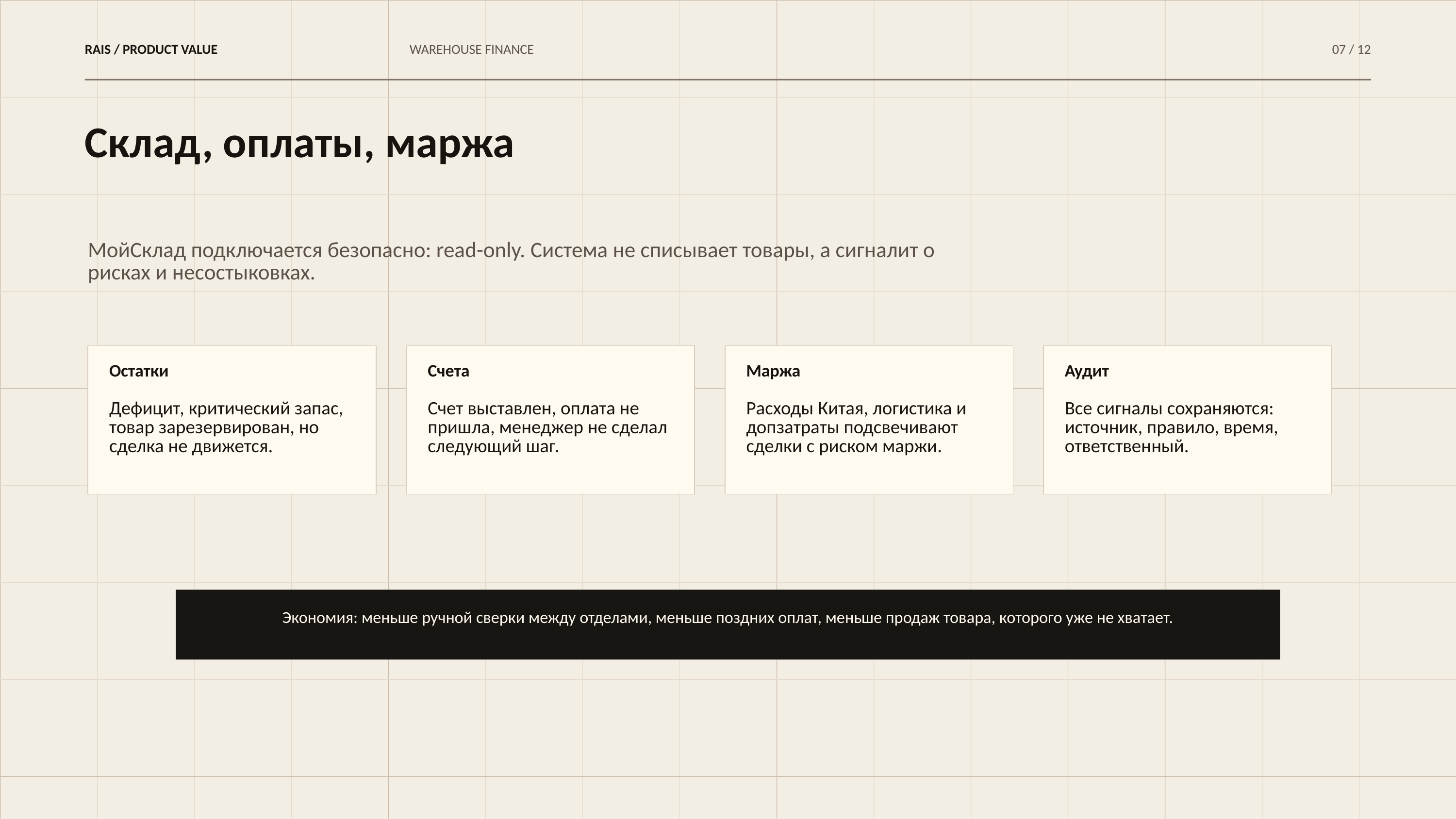

RAIS / PRODUCT VALUE
WAREHOUSE FINANCE
07 / 12

Склад, оплаты, маржа

МойСклад подключается безопасно: read-only. Система не списывает товары, а сигналит о рисках и несостыковках.

Остатки
Счета
Маржа
Аудит

Дефицит, критический запас, товар зарезервирован, но сделка не движется.
Счет выставлен, оплата не пришла, менеджер не сделал следующий шаг.
Расходы Китая, логистика и допзатраты подсвечивают сделки с риском маржи.
Все сигналы сохраняются: источник, правило, время, ответственный.

Экономия: меньше ручной сверки между отделами, меньше поздних оплат, меньше продаж товара, которого уже не хватает.